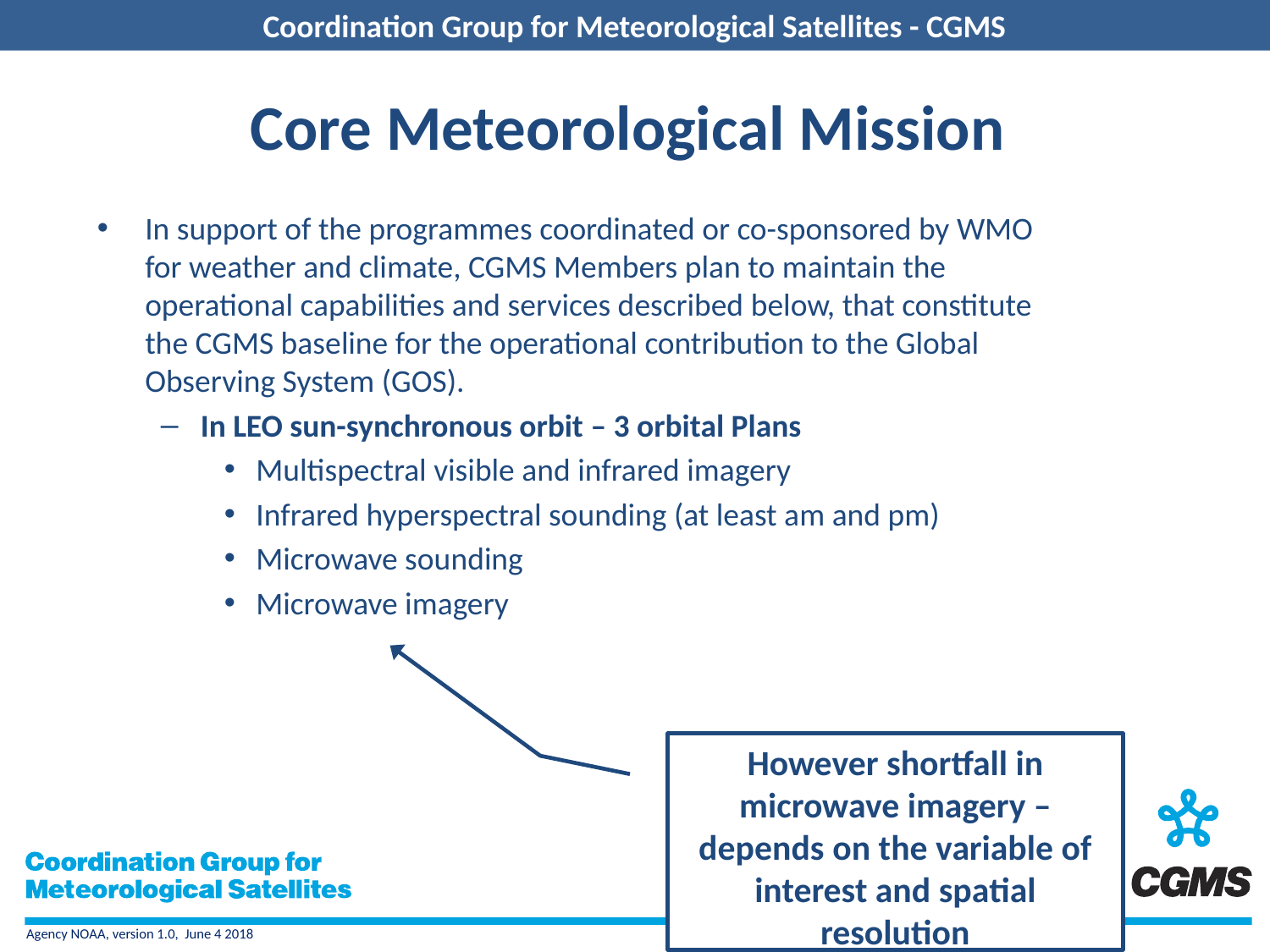

# Core Meteorological Mission
In support of the programmes coordinated or co-sponsored by WMO for weather and climate, CGMS Members plan to maintain the operational capabilities and services described below, that constitute the CGMS baseline for the operational contribution to the Global Observing System (GOS).
In LEO sun-synchronous orbit – 3 orbital Plans
Multispectral visible and infrared imagery
Infrared hyperspectral sounding (at least am and pm)
Microwave sounding
Microwave imagery
However shortfall in microwave imagery – depends on the variable of interest and spatial resolution
2